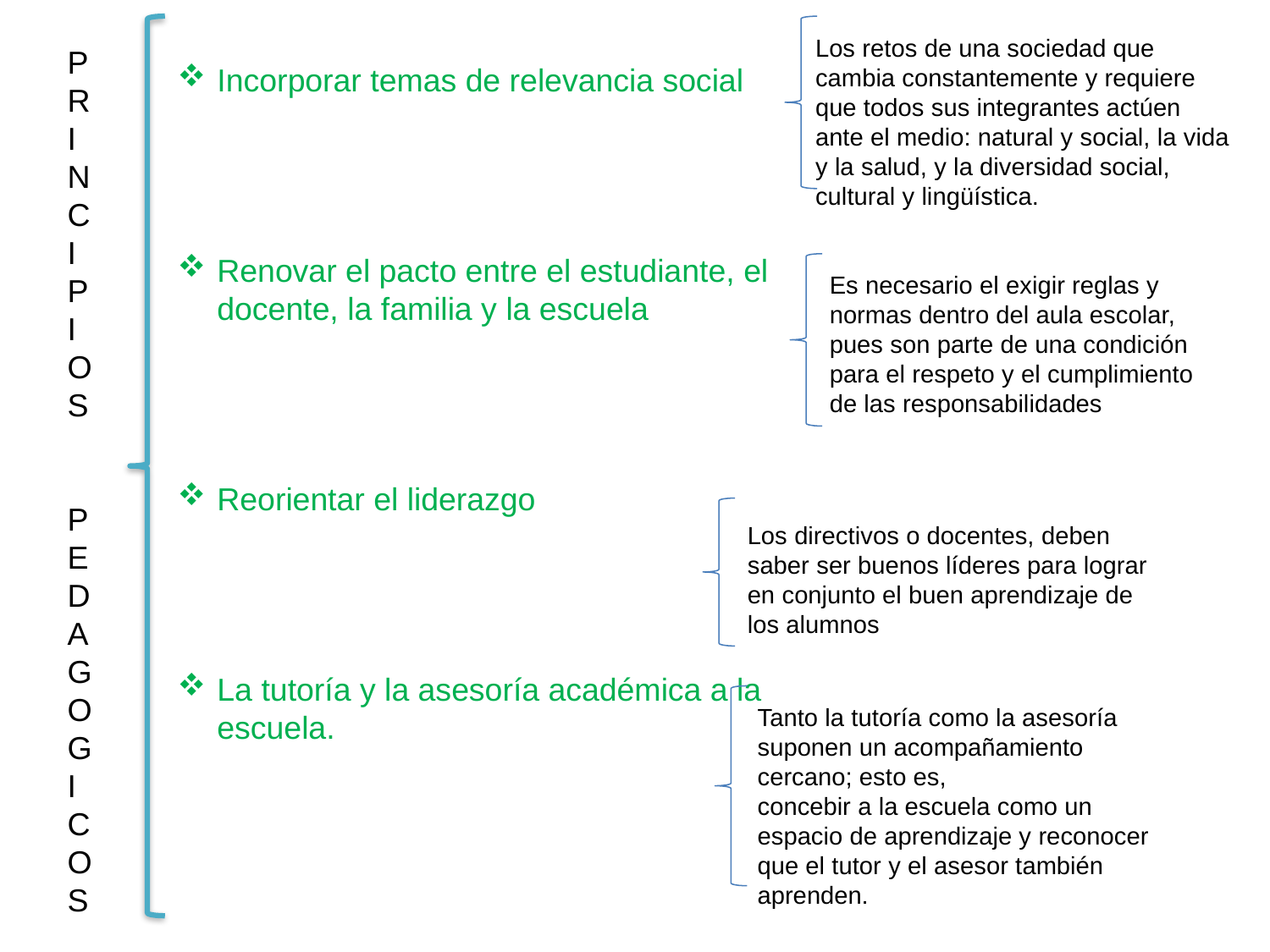

Los retos de una sociedad que cambia constantemente y requiere que todos sus integrantes actúen ante el medio: natural y social, la vida y la salud, y la diversidad social, cultural y lingüística.
P
R
I
N
C
I
P
I
O
S

P
E
D
A
G
O
G
I
C
O
S
Incorporar temas de relevancia social

Renovar el pacto entre el estudiante, el docente, la familia y la escuela

Reorientar el liderazgo

La tutoría y la asesoría académica a la escuela.

Es necesario el exigir reglas y normas dentro del aula escolar, pues son parte de una condición para el respeto y el cumplimiento de las responsabilidades

Los directivos o docentes, deben saber ser buenos líderes para lograr en conjunto el buen aprendizaje de los alumnos

Tanto la tutoría como la asesoría suponen un acompañamiento cercano; esto es,
concebir a la escuela como un espacio de aprendizaje y reconocer que el tutor y el asesor también aprenden.